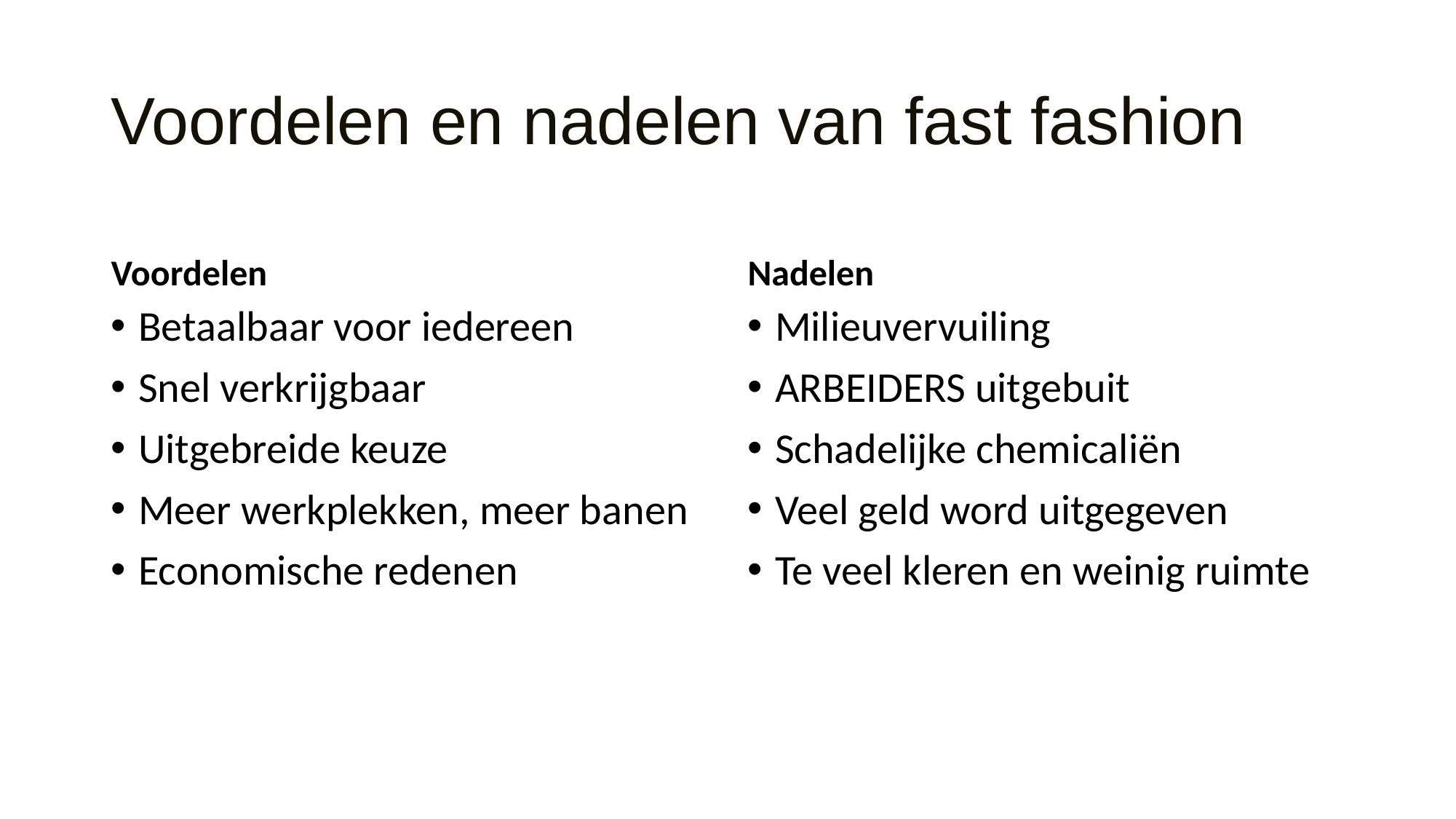

# Voordelen en nadelen van fast fashion
Voordelen
Nadelen
Betaalbaar voor iedereen
Snel verkrijgbaar
Uitgebreide keuze
Meer werkplekken, meer banen
Economische redenen
Milieuvervuiling
ARBEIDERS uitgebuit
Schadelijke chemicaliën
Veel geld word uitgegeven
Te veel kleren en weinig ruimte